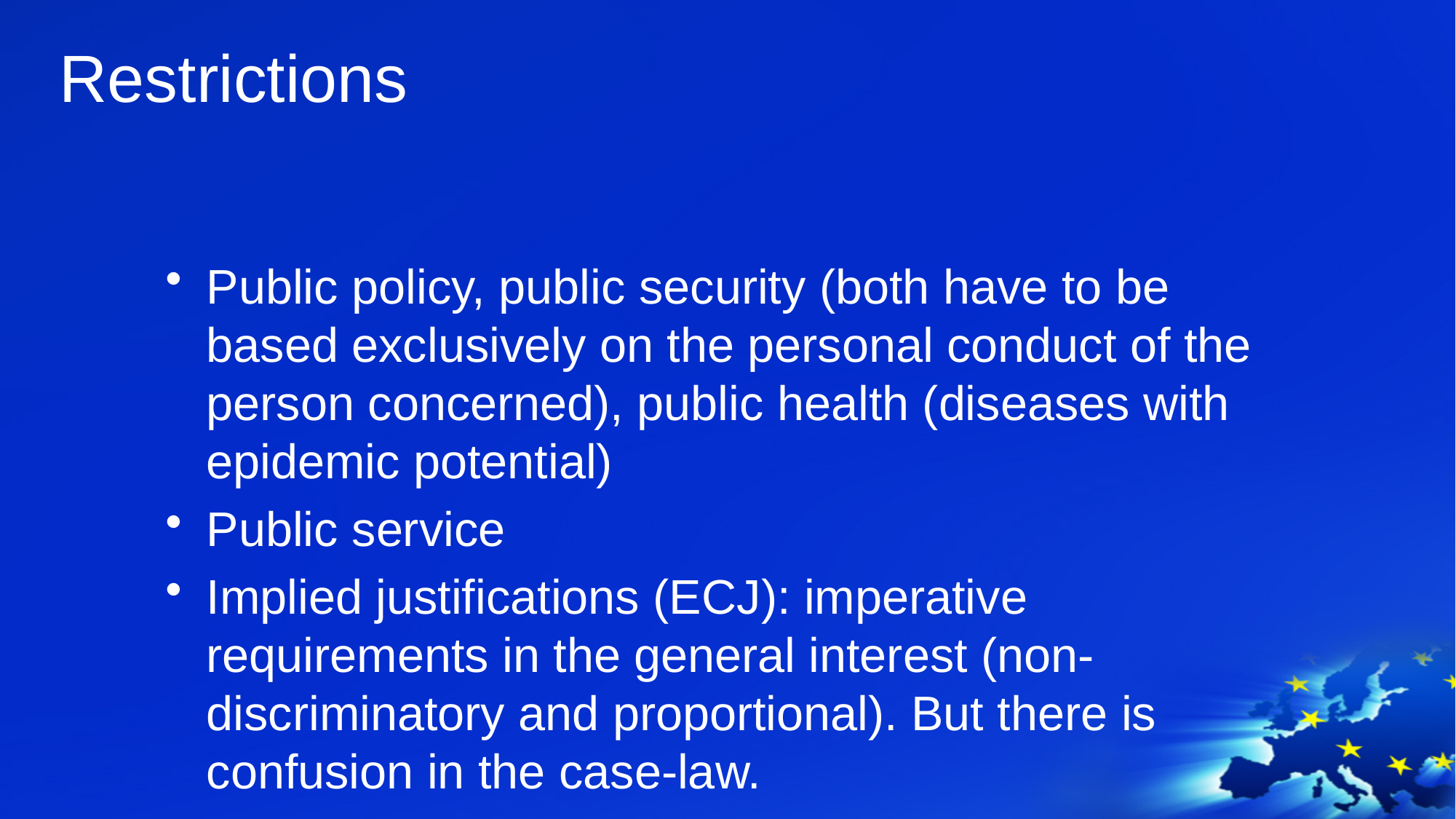

# Restrictions

Public policy, public security (both have to be based exclusively on the personal conduct of the person concerned), public health (diseases with epidemic potential)
Public service
Implied justifications (ECJ): imperative requirements in the general interest (non-discriminatory and proportional). But there is confusion in the case-law.